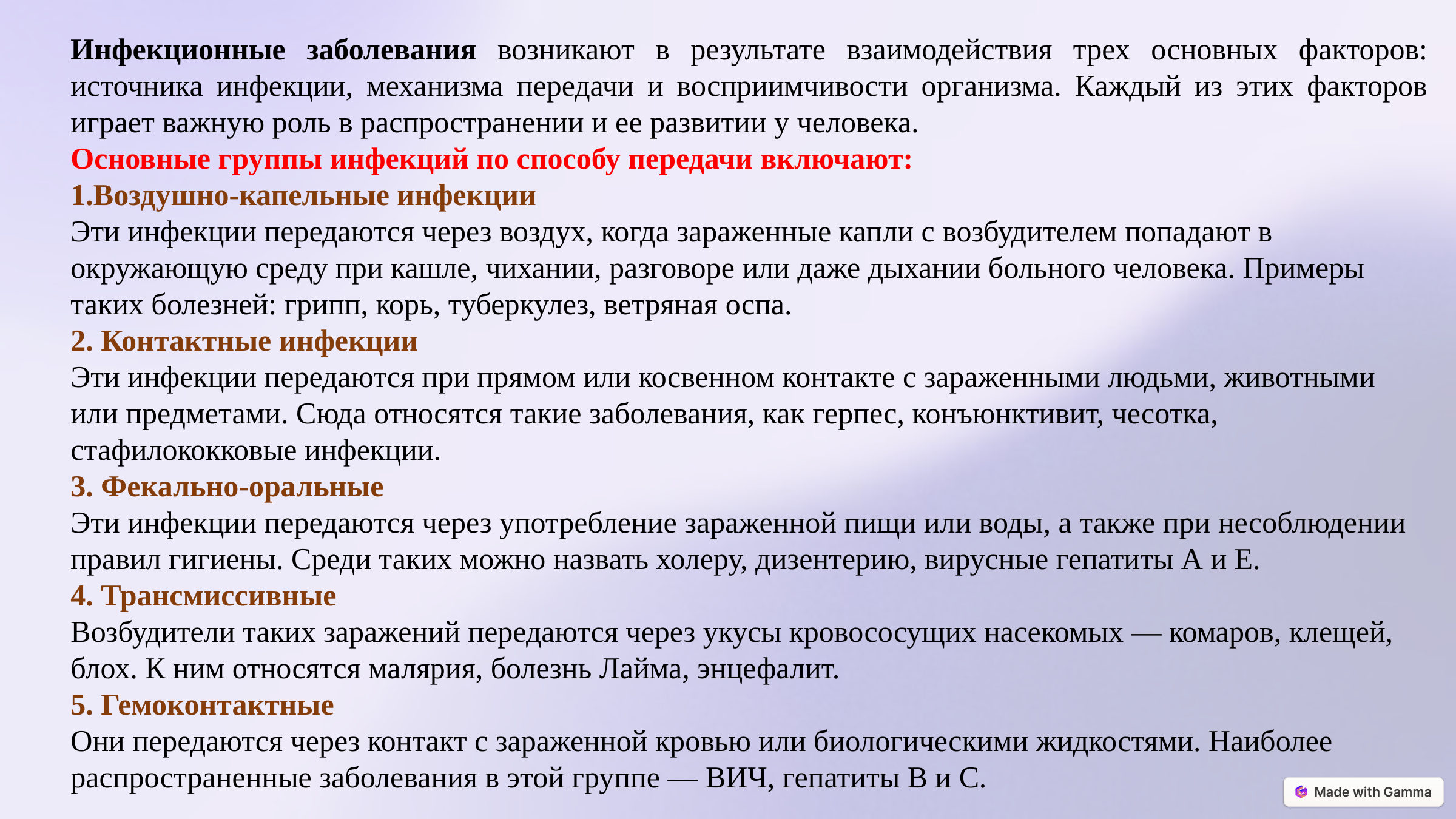

Инфекционные заболевания возникают в результате взаимодействия трех основных факторов: источника инфекции, механизма передачи и восприимчивости организма. Каждый из этих факторов играет важную роль в распространении и ее развитии у человека.
Основные группы инфекций по способу передачи включают:
1.Воздушно-капельные инфекции
Эти инфекции передаются через воздух, когда зараженные капли с возбудителем попадают в окружающую среду при кашле, чихании, разговоре или даже дыхании больного человека. Примеры таких болезней: грипп, корь, туберкулез, ветряная оспа.
2. Контактные инфекции
Эти инфекции передаются при прямом или косвенном контакте с зараженными людьми, животными или предметами. Сюда относятся такие заболевания, как герпес, конъюнктивит, чесотка, стафилококковые инфекции.
3. Фекально-оральные
Эти инфекции передаются через употребление зараженной пищи или воды, а также при несоблюдении правил гигиены. Среди таких можно назвать холеру, дизентерию, вирусные гепатиты А и Е.
4. Трансмиссивные
Возбудители таких заражений передаются через укусы кровососущих насекомых — комаров, клещей, блох. К ним относятся малярия, болезнь Лайма, энцефалит.
5. Гемоконтактные
Они передаются через контакт с зараженной кровью или биологическими жидкостями. Наиболее распространенные заболевания в этой группе — ВИЧ, гепатиты B и C.